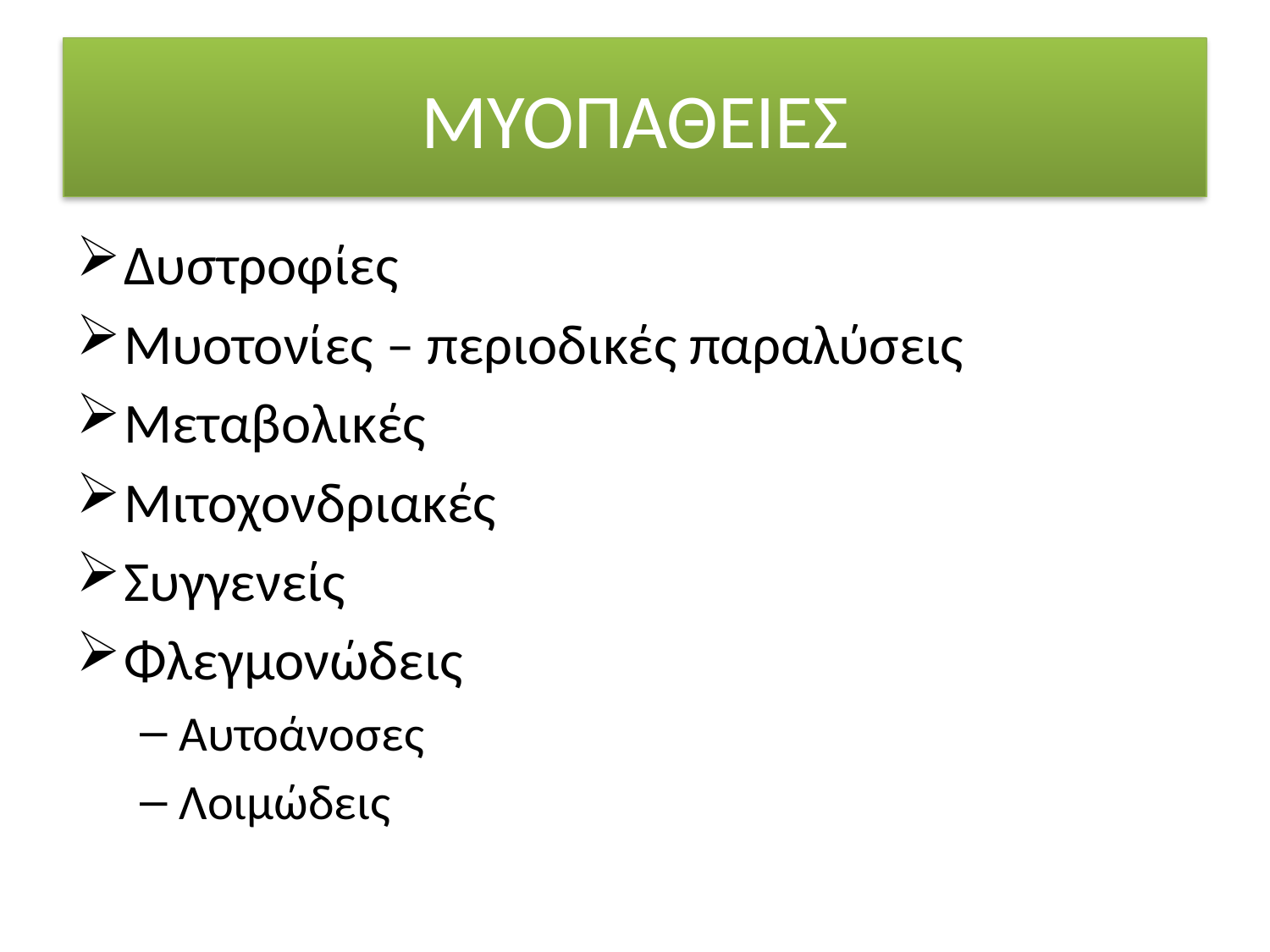

# ΜΥΟΠΑΘΕΙΕΣ
Δυστροφίες
Μυοτονίες – περιοδικές παραλύσεις
Μεταβολικές
Μιτοχονδριακές
Συγγενείς
Φλεγμονώδεις
Αυτοάνοσες
Λοιμώδεις